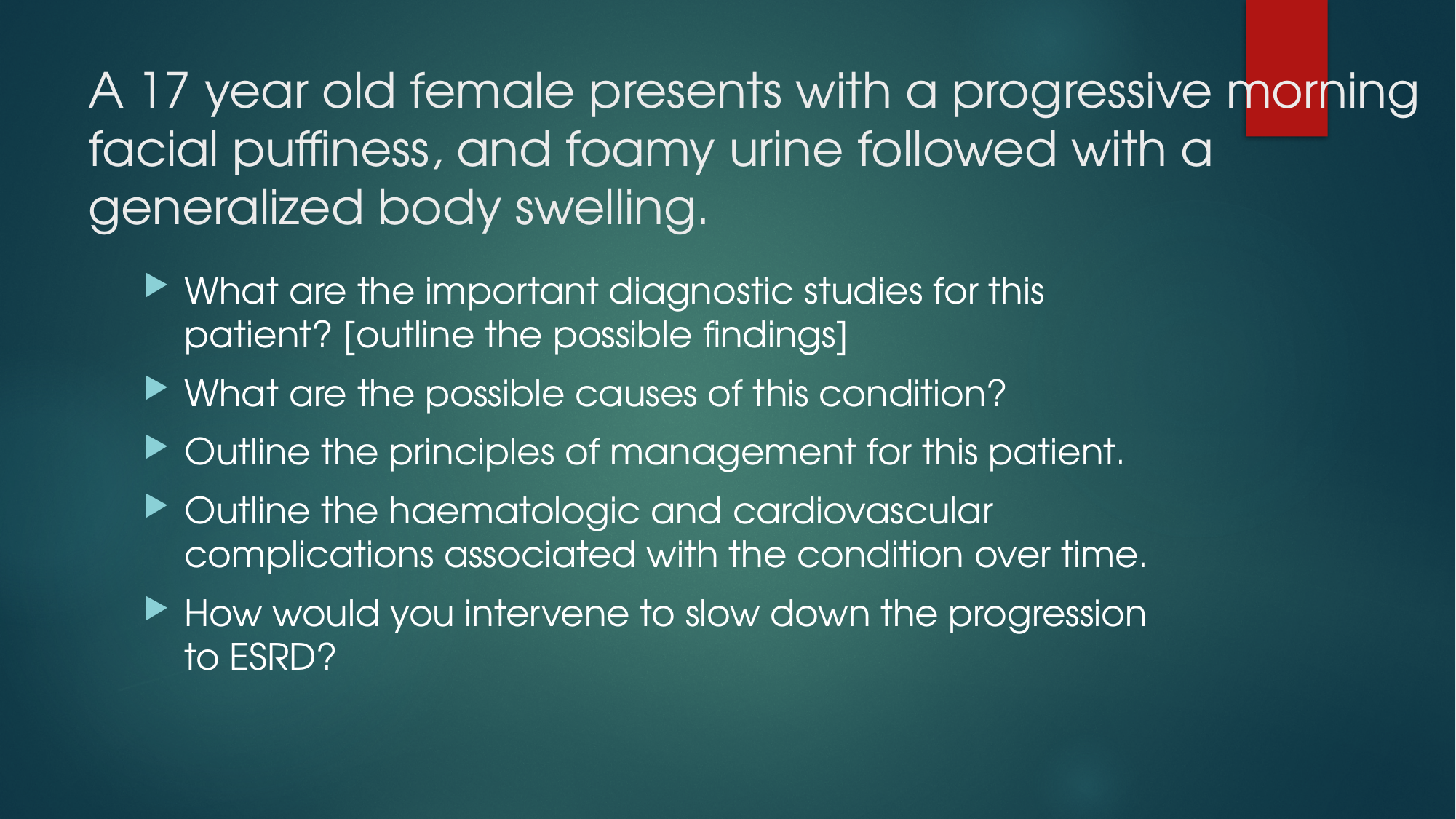

# A 17 year old female presents with a progressive morning facial puffiness, and foamy urine followed with a generalized body swelling.
What are the important diagnostic studies for this patient? [outline the possible findings]
What are the possible causes of this condition?
Outline the principles of management for this patient.
Outline the haematologic and cardiovascular complications associated with the condition over time.
How would you intervene to slow down the progression to ESRD?